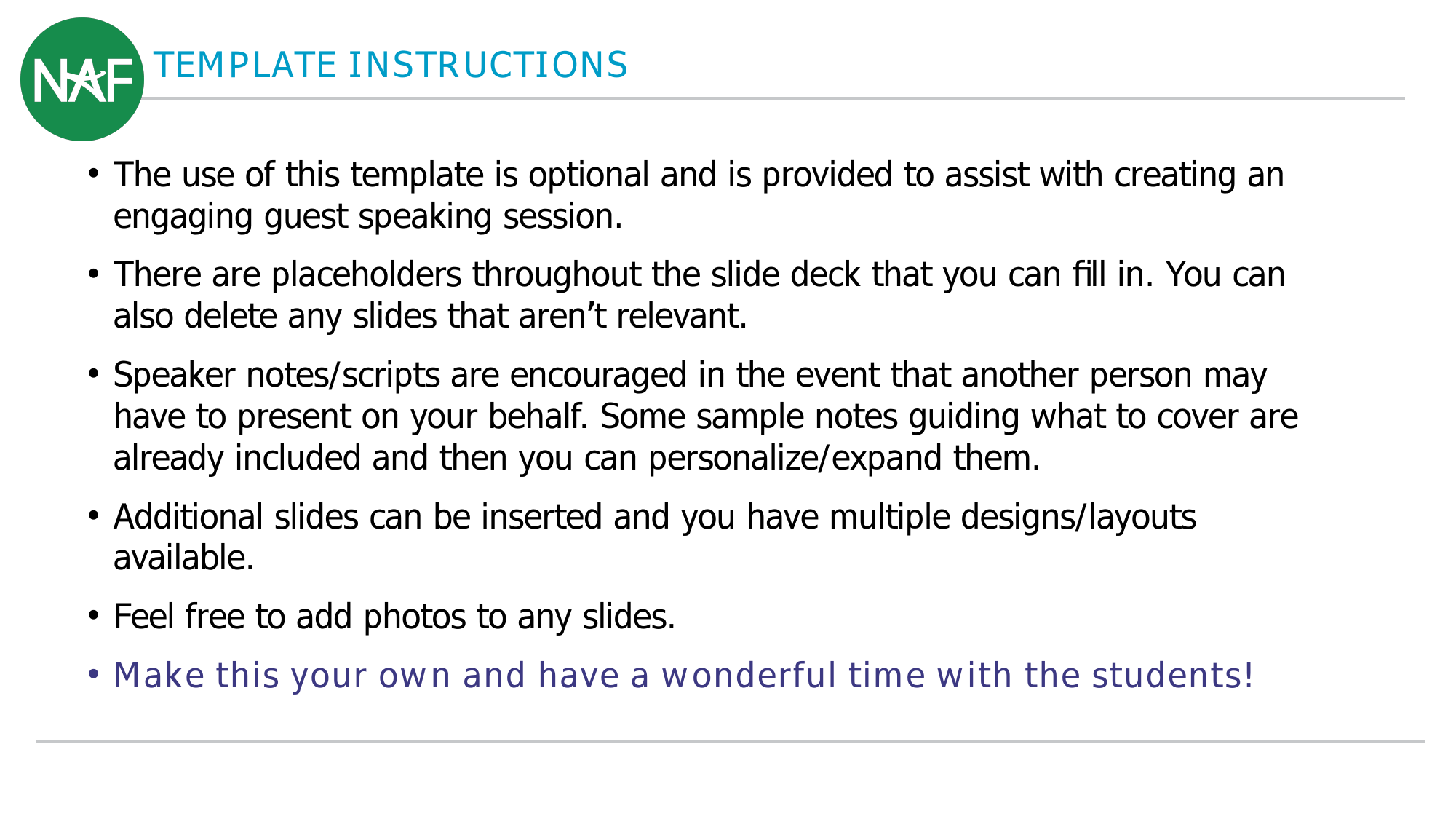

TEMPLATE INSTRUCTIONS
The use of this template is optional and is provided to assist with creating an engaging guest speaking session.
There are placeholders throughout the slide deck that you can fill in. You can also delete any slides that aren’t relevant.
Speaker notes/scripts are encouraged in the event that another person may have to present on your behalf. Some sample notes guiding what to cover are already included and then you can personalize/expand them.
Additional slides can be inserted and you have multiple designs/layouts available.
Feel free to add photos to any slides.
Make this your own and have a wonderful time with the students!